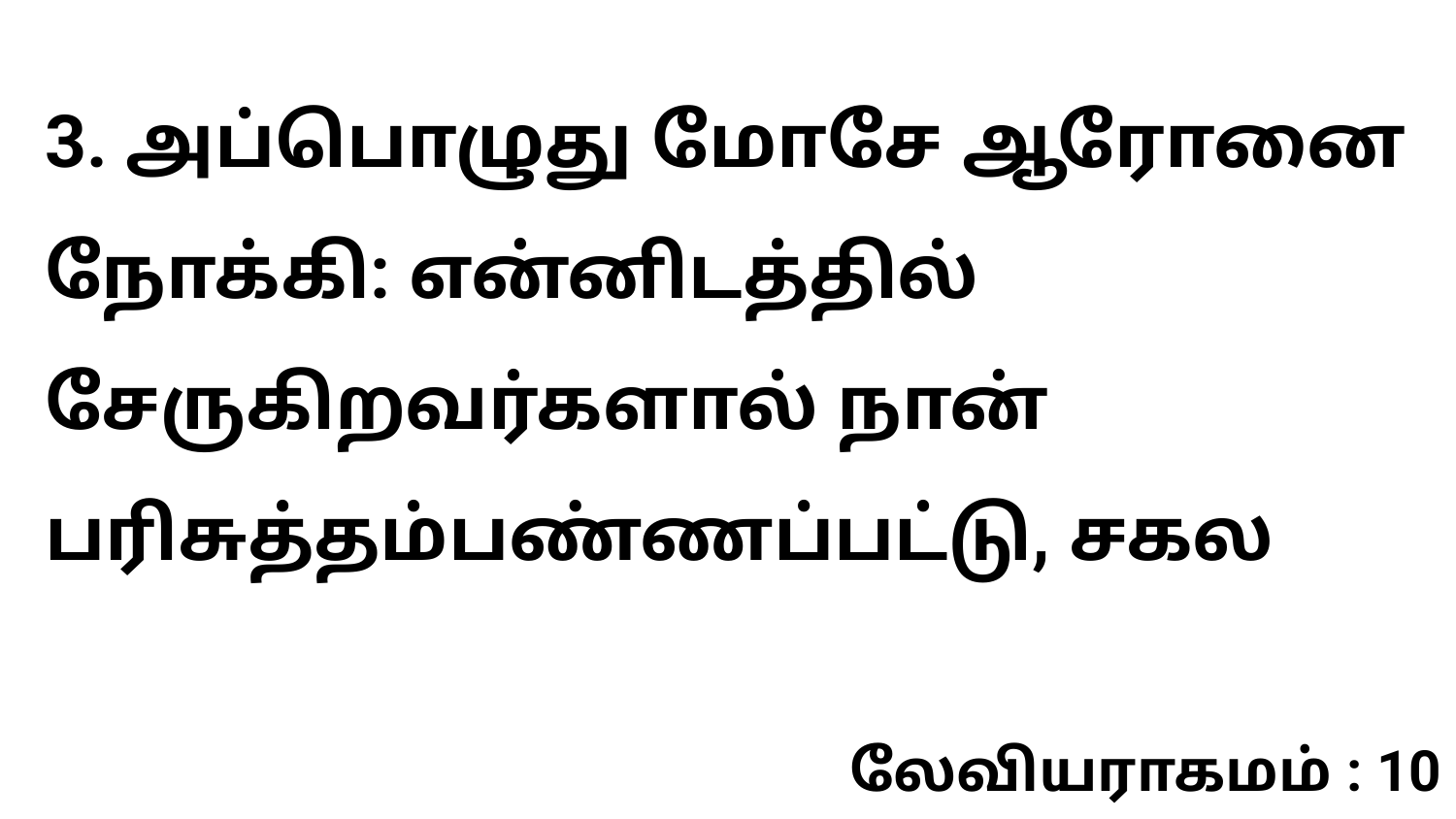

3. அப்பொழுது மோசே ஆரோனை நோக்கி: என்னிடத்தில் சேருகிறவர்களால் நான் பரிசுத்தம்பண்ணப்பட்டு, சகல
லேவியராகமம் : 10